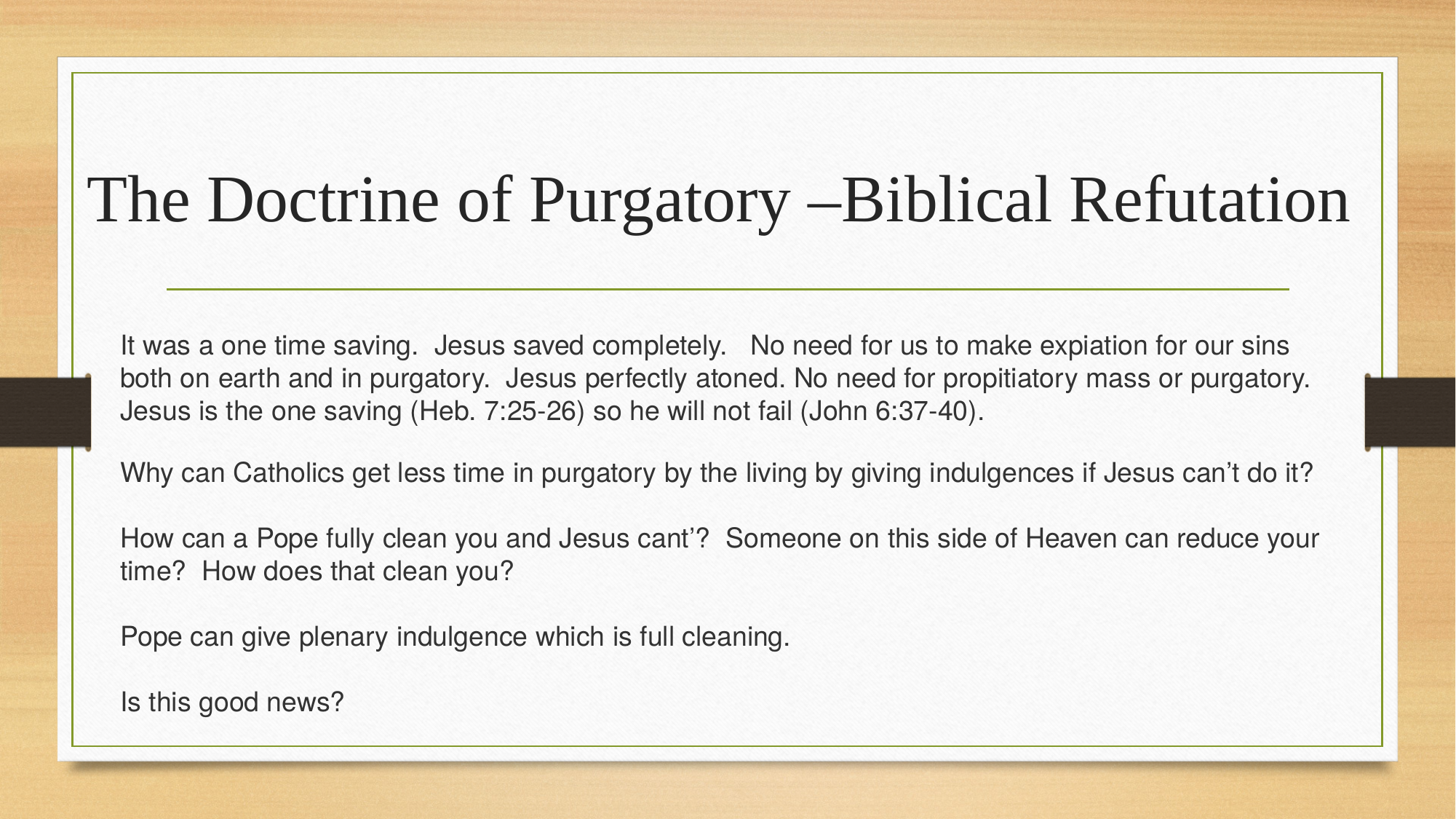

# The Doctrine of Purgatory –Biblical Refutation
It was a one time saving.  Jesus saved completely.   No need for us to make expiation for our sins both on earth and in purgatory.  Jesus perfectly atoned. No need for propitiatory mass or purgatory.  Jesus is the one saving (Heb. 7:25-26) so he will not fail (John 6:37-40).
Why can Catholics get less time in purgatory by the living by giving indulgences if Jesus can’t do it?

How can a Pope fully clean you and Jesus cant’?  Someone on this side of Heaven can reduce your time?  How does that clean you?

Pope can give plenary indulgence which is full cleaning.

Is this good news?